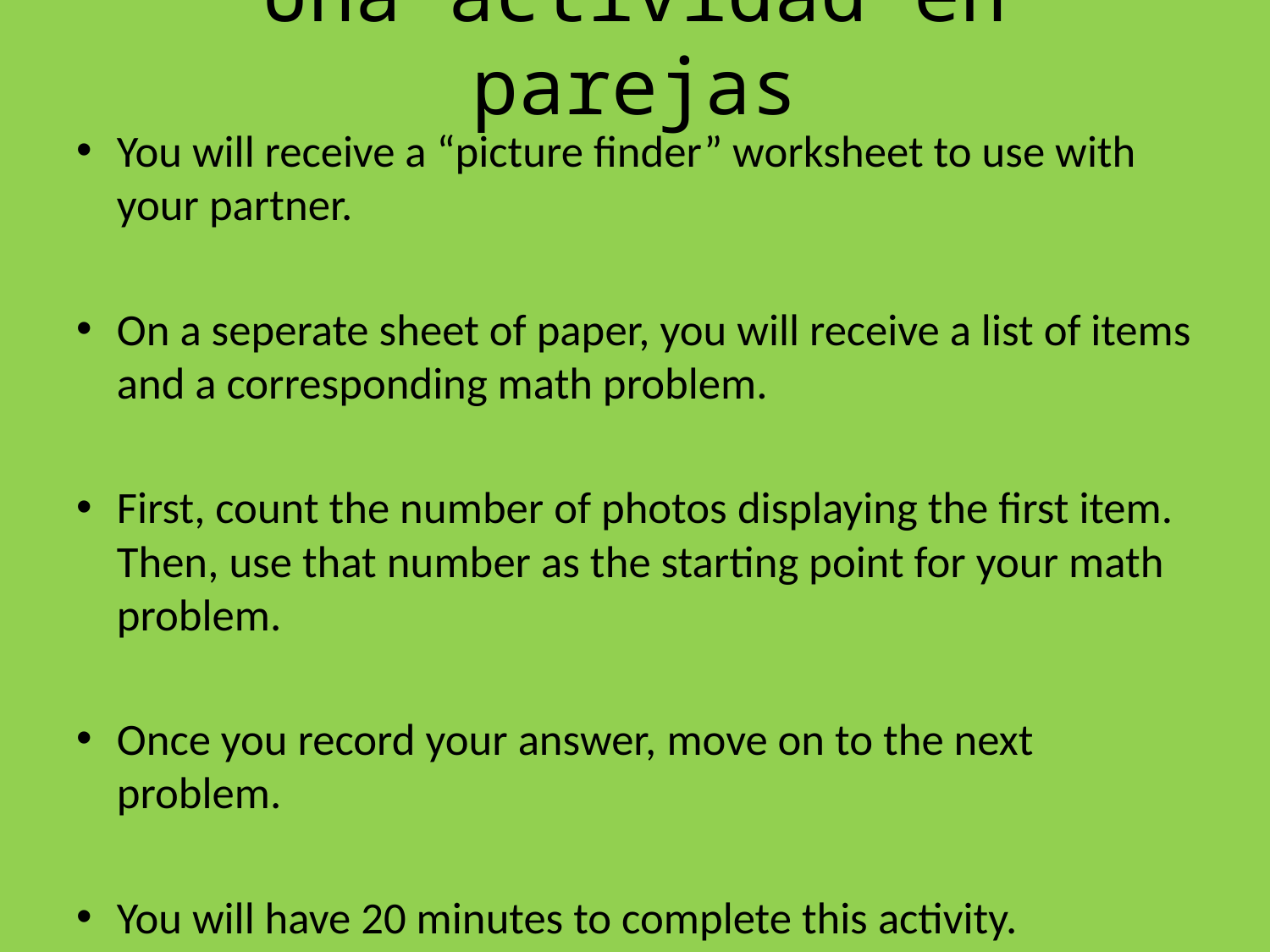

# Una actividad en parejas
You will receive a “picture finder” worksheet to use with your partner.

On a seperate sheet of paper, you will receive a list of items and a corresponding math problem.

First, count the number of photos displaying the first item.  Then, use that number as the starting point for your math problem.

Once you record your answer, move on to the next problem.

You will have 20 minutes to complete this activity.